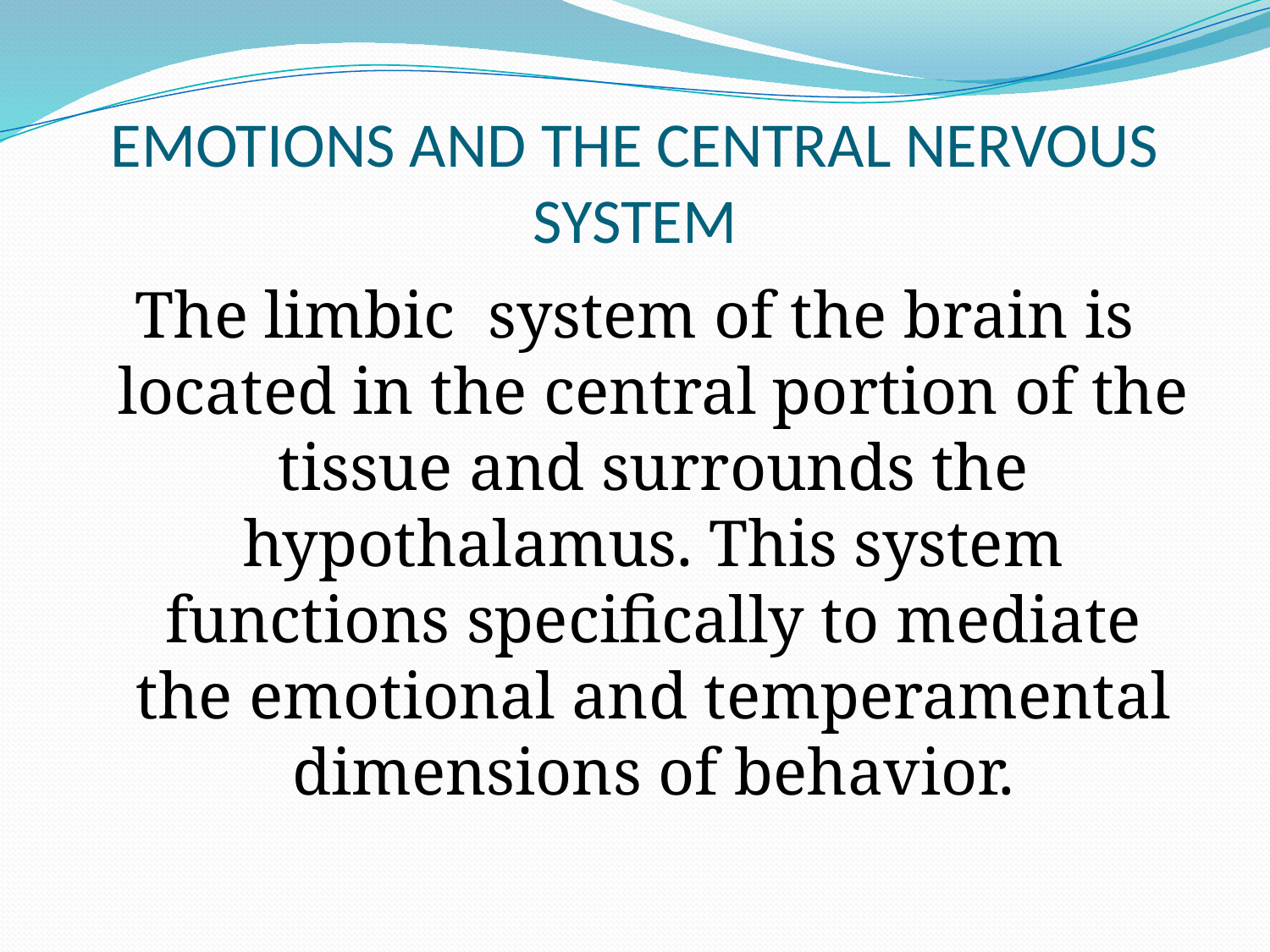

# EMOTIONS AND THE CENTRAL NERVOUS SYSTEM
The limbic  system of the brain is located in the central portion of the tissue and surrounds the hypothalamus. This system functions specifically to mediate the emotional and temperamental dimensions of behavior.